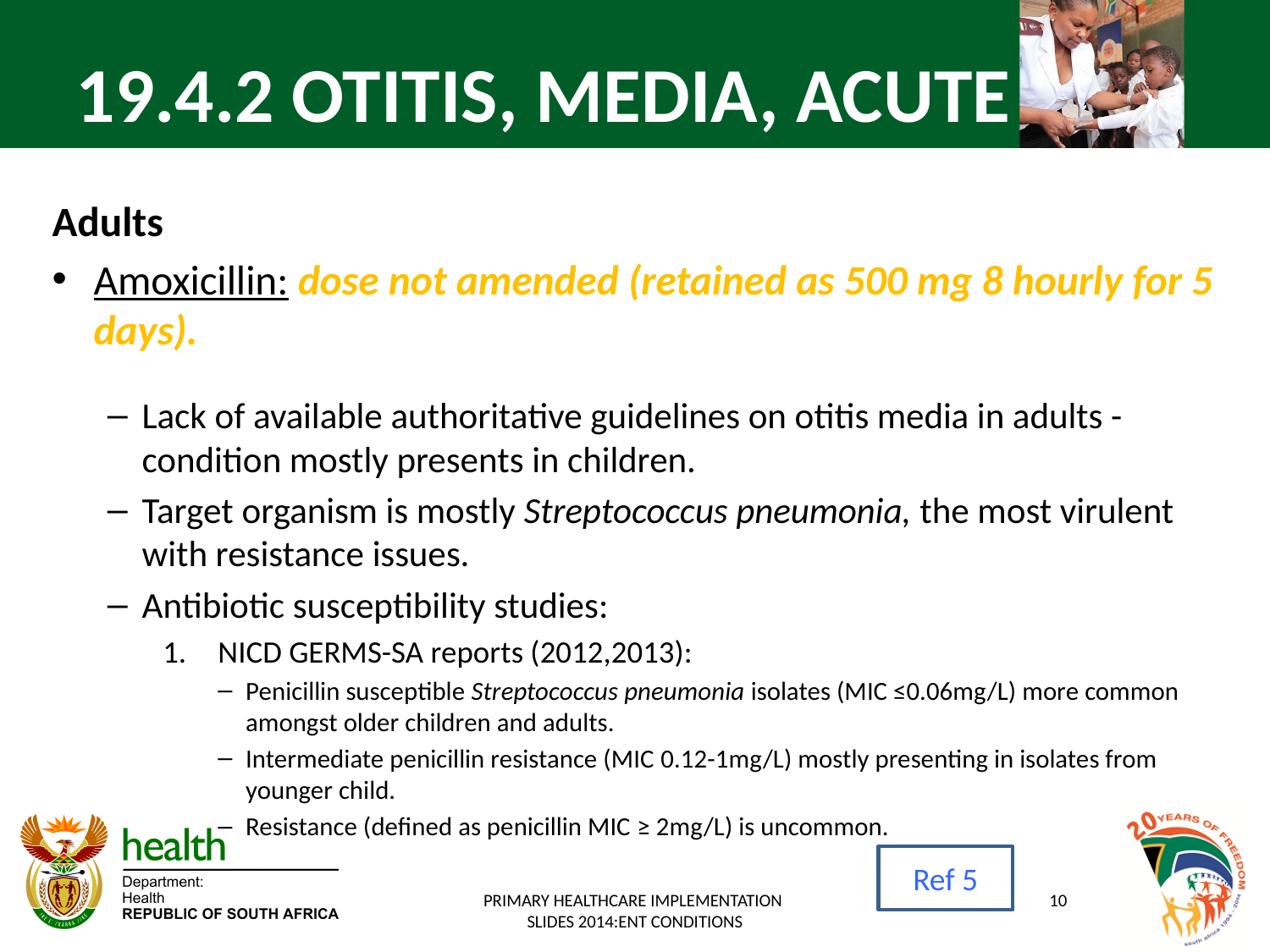

# 19.4.2 OTITIS, MEDIA, ACUTE
Adults
Amoxicillin: dose not amended (retained as 500 mg 8 hourly for 5 days).

Lack of available authoritative guidelines on otitis media in adults - condition mostly presents in children.
Target organism is mostly Streptococcus pneumonia, the most virulent with resistance issues.
Antibiotic susceptibility studies:
NICD GERMS-SA reports (2012,2013):
Penicillin susceptible Streptococcus pneumonia isolates (MIC ≤0.06mg/L) more common amongst older children and adults.
Intermediate penicillin resistance (MIC 0.12-1mg/L) mostly presenting in isolates from younger child.
Resistance (defined as penicillin MIC ≥ 2mg/L) is uncommon.

Ref 5
PRIMARY HEALTHCARE IMPLEMENTATION
SLIDES 2014:ENT CONDITIONS
10